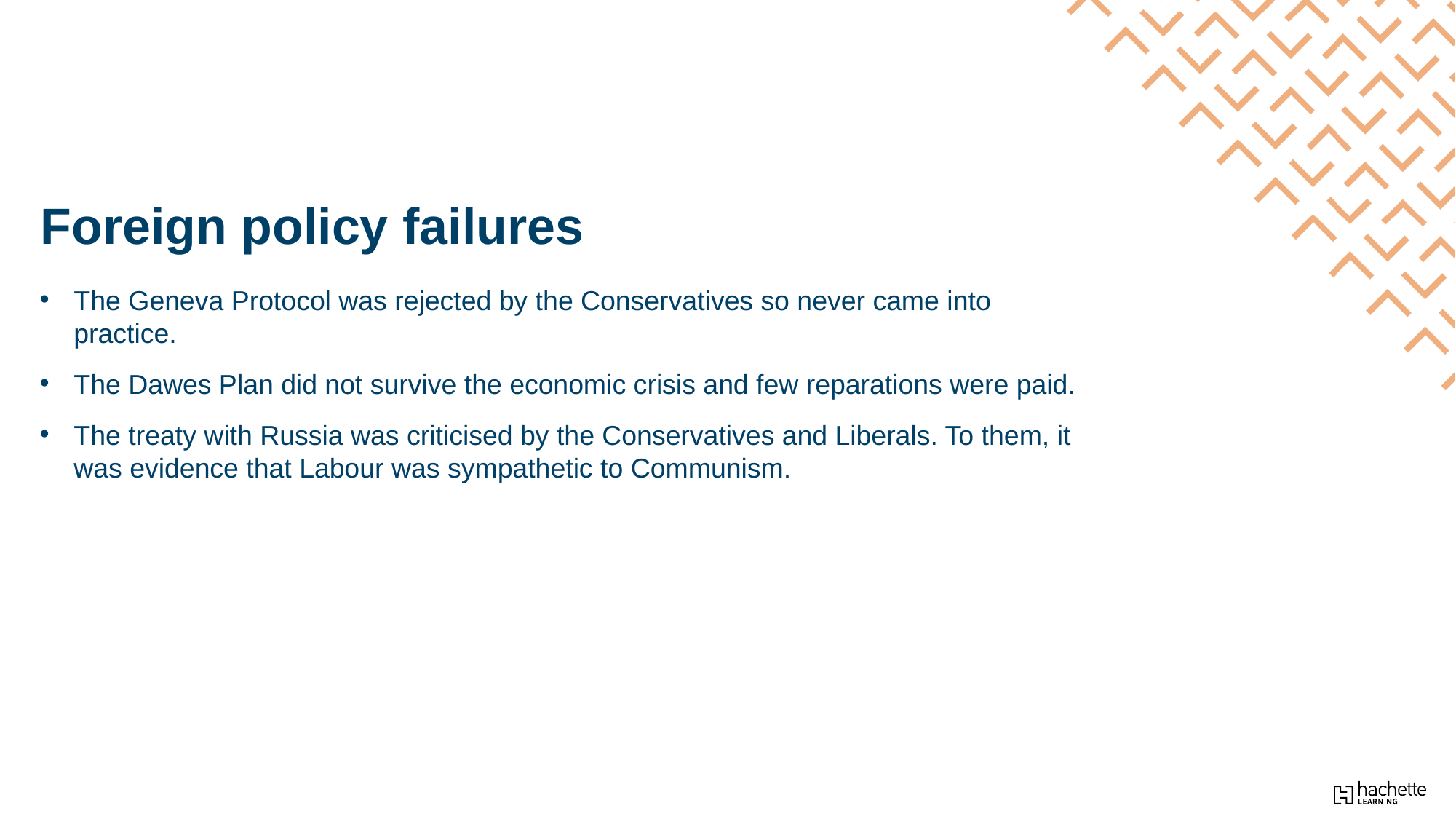

Foreign policy failures
The Geneva Protocol was rejected by the Conservatives so never came into practice.
The Dawes Plan did not survive the economic crisis and few reparations were paid.
The treaty with Russia was criticised by the Conservatives and Liberals. To them, it was evidence that Labour was sympathetic to Communism.